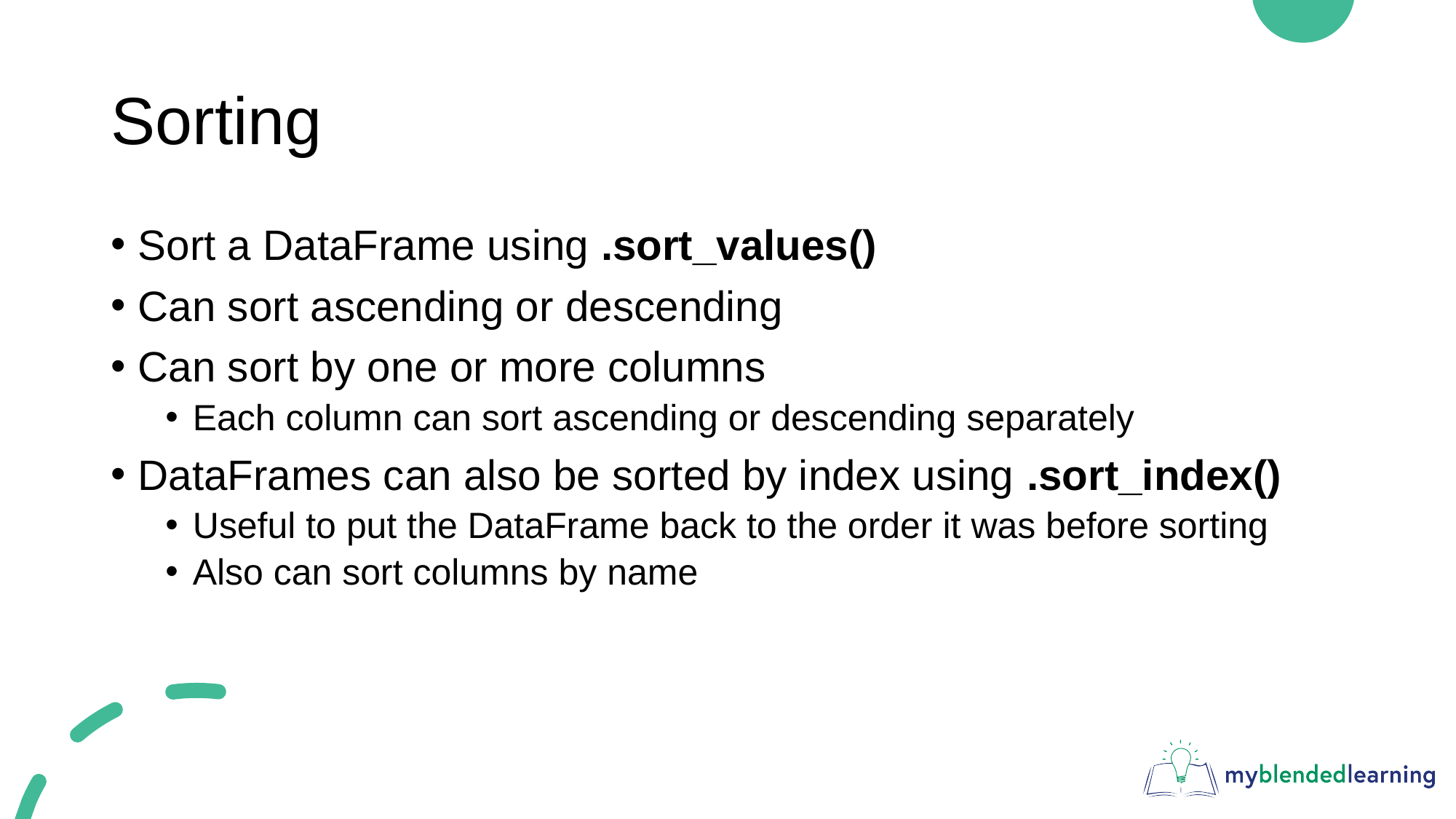

# Sorting
Sort a DataFrame using .sort_values()
Can sort ascending or descending
Can sort by one or more columns
Each column can sort ascending or descending separately
DataFrames can also be sorted by index using .sort_index()
Useful to put the DataFrame back to the order it was before sorting
Also can sort columns by name